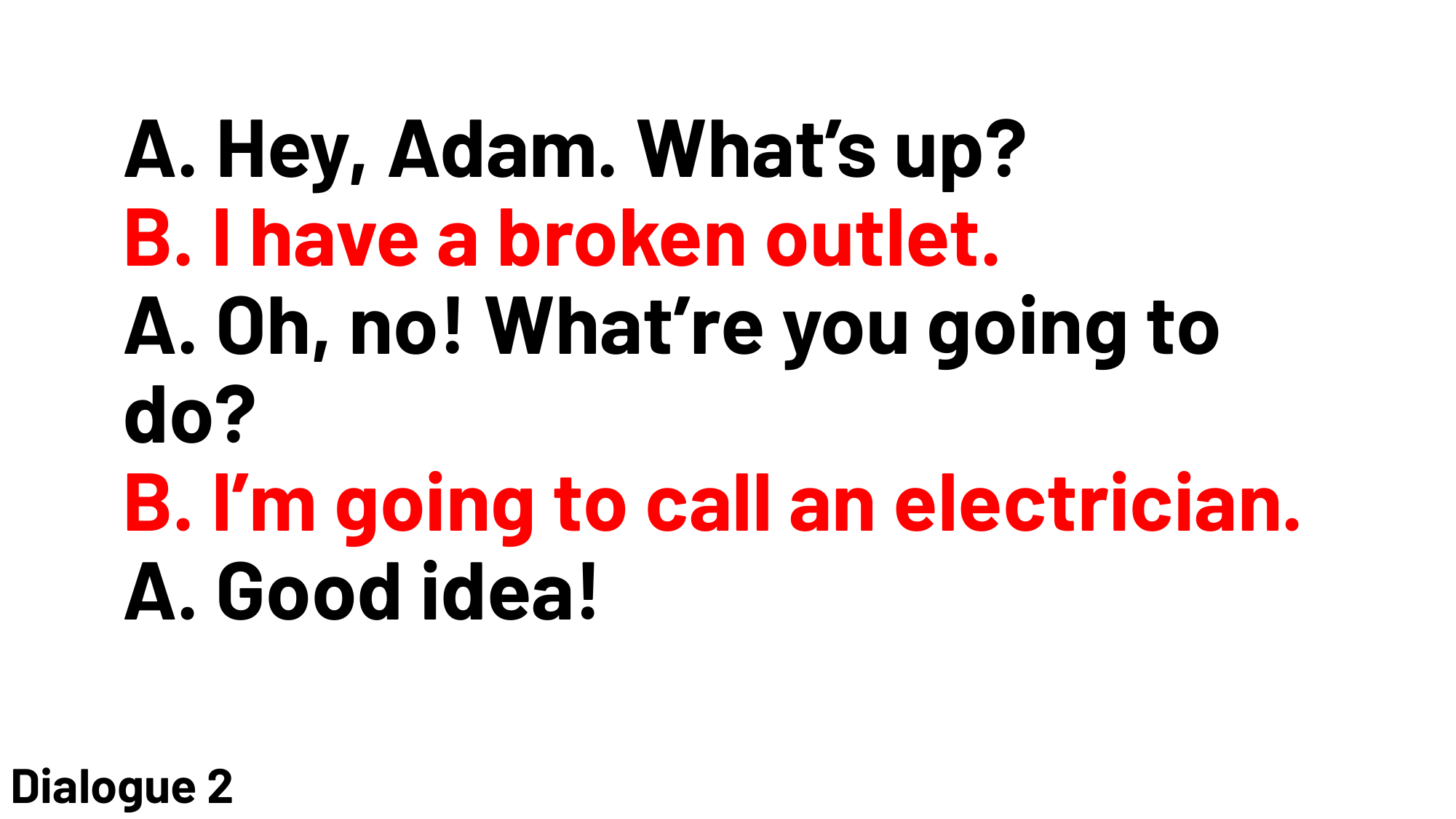

# A. Hey, Adam. What’s up? B. I have a broken outlet. A. Oh, no! What’re you going to do? B. I’m going to call an electrician. A. Good idea!
Dialogue 2